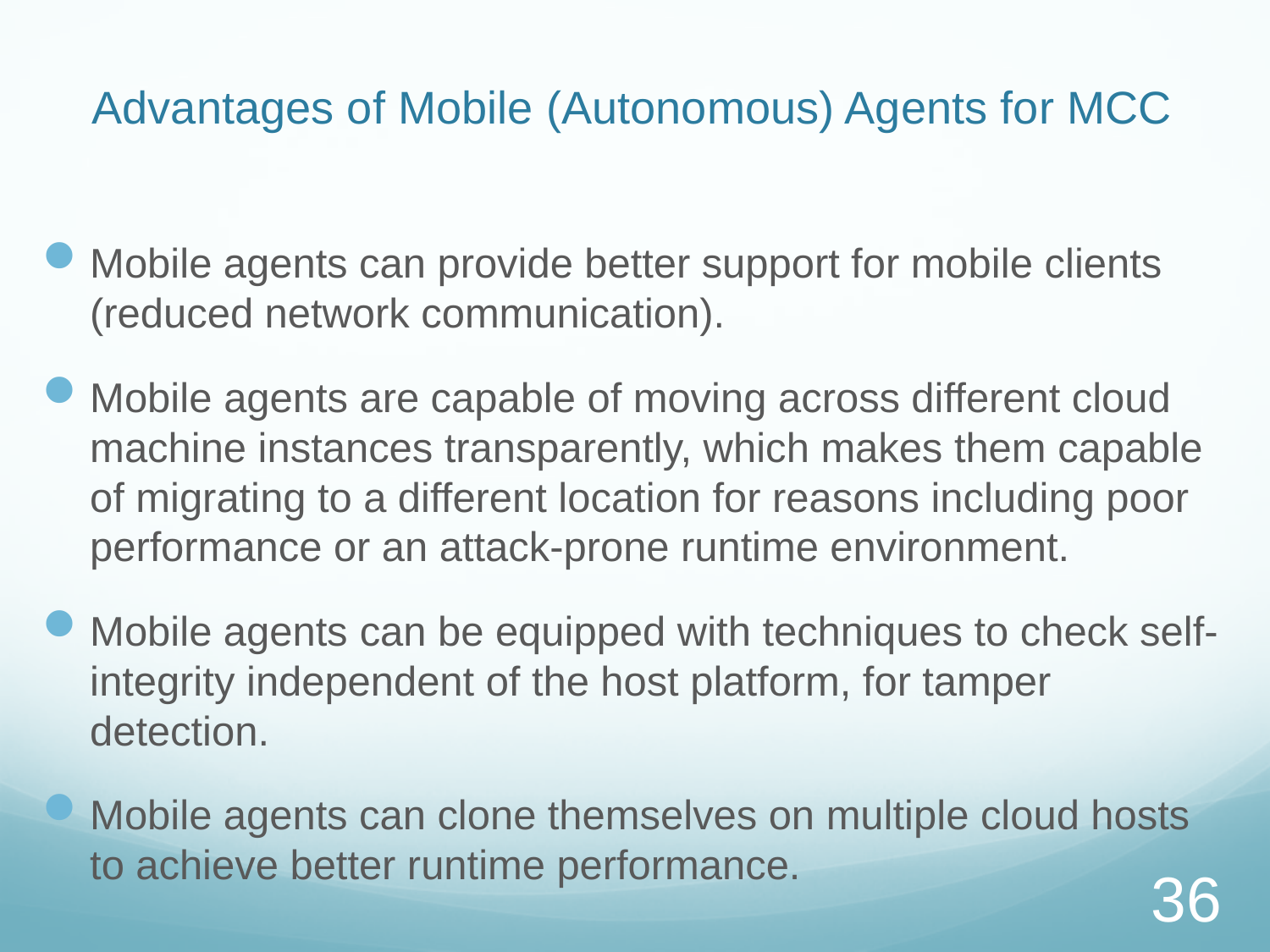

# Advantages of Mobile (Autonomous) Agents for MCC
Mobile agents can provide better support for mobile clients (reduced network communication).
Mobile agents are capable of moving across different cloud machine instances transparently, which makes them capable of migrating to a different location for reasons including poor performance or an attack-prone runtime environment.
Mobile agents can be equipped with techniques to check self-integrity independent of the host platform, for tamper detection.
Mobile agents can clone themselves on multiple cloud hosts to achieve better runtime performance.
36